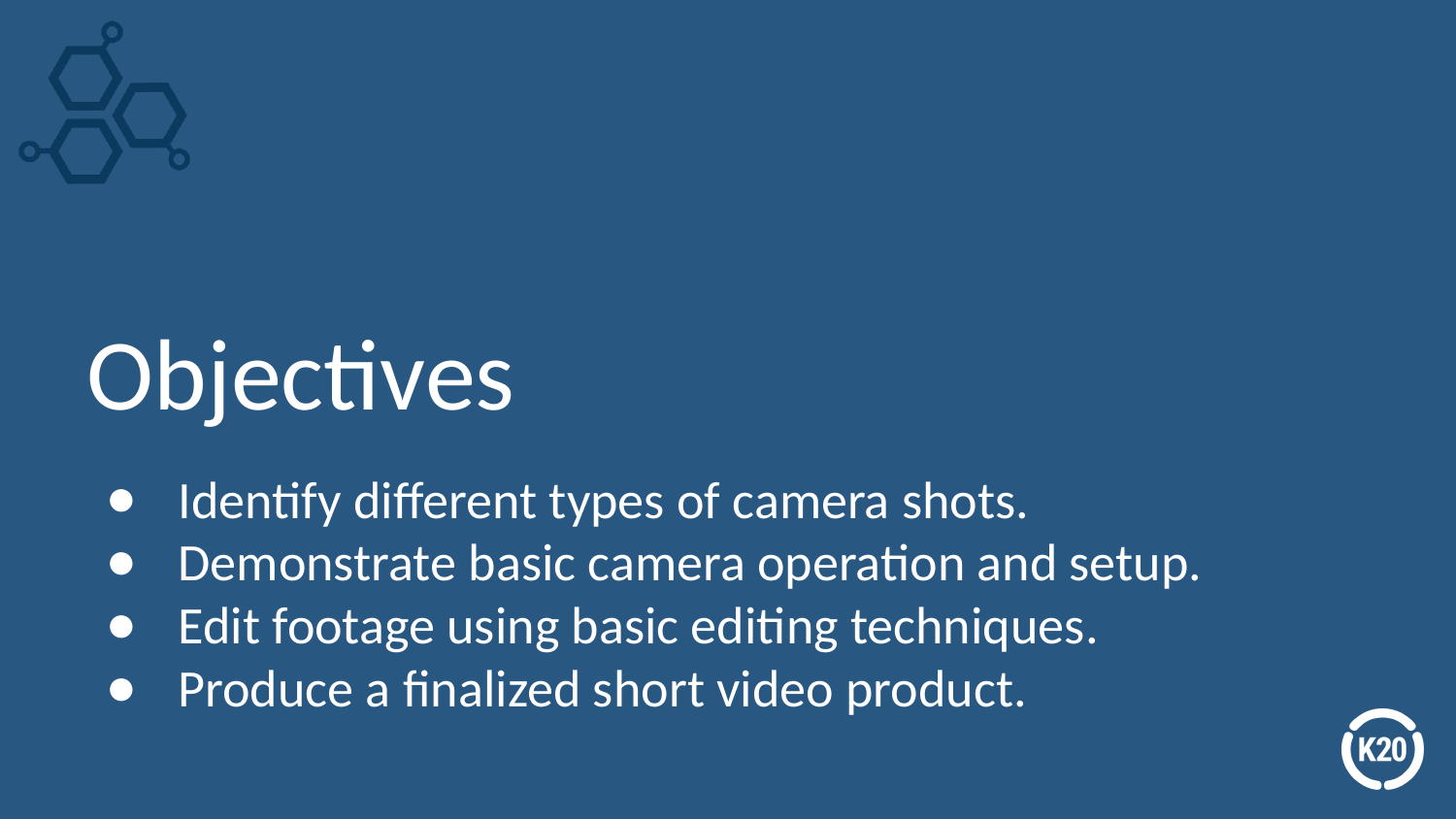

# Objectives
Identify different types of camera shots.
Demonstrate basic camera operation and setup.
Edit footage using basic editing techniques.
Produce a finalized short video product.